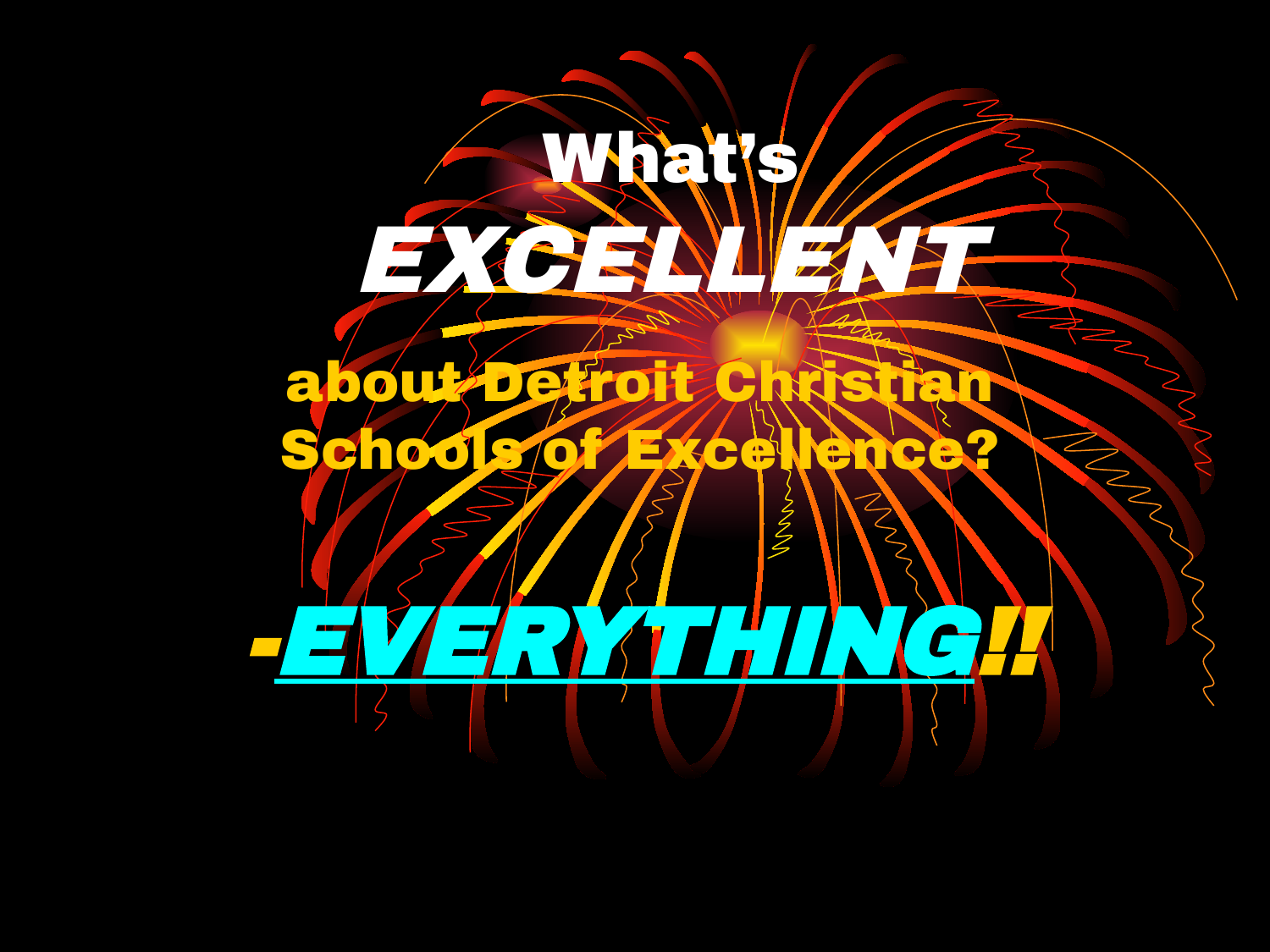

# What’s EXCELLENT
about Detroit Christian Schools of Excellence?

-EVERYTHING!!